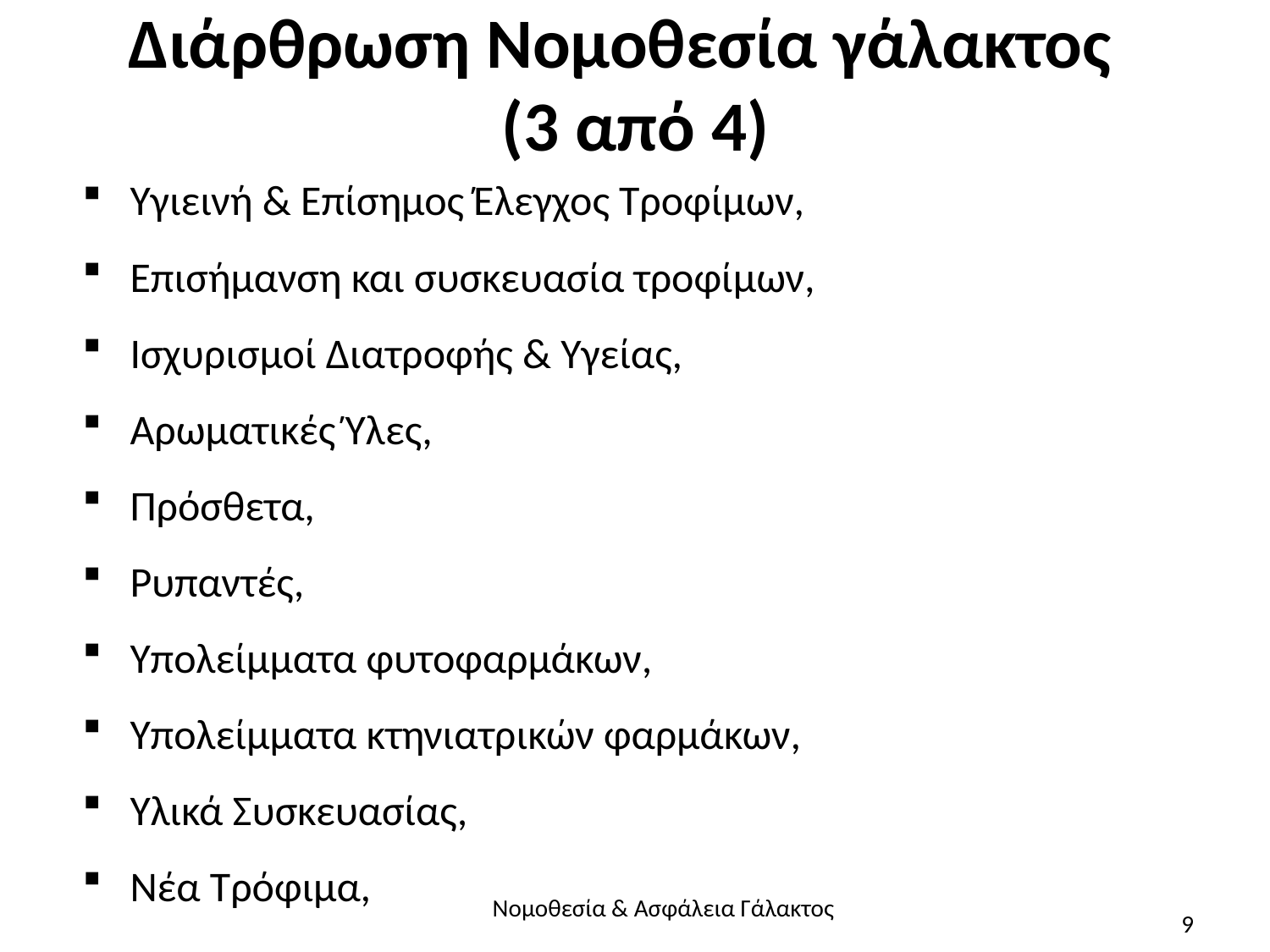

# Διάρθρωση Νομοθεσία γάλακτος (3 από 4)
Υγιεινή & Επίσημος Έλεγχος Τροφίμων,
Επισήμανση και συσκευασία τροφίμων,
Ισχυρισμοί Διατροφής & Υγείας,
Αρωματικές Ύλες,
Πρόσθετα,
Ρυπαντές,
Υπολείμματα φυτοφαρμάκων,
Υπολείμματα κτηνιατρικών φαρμάκων,
Υλικά Συσκευασίας,
Νέα Τρόφιμα,
Νομοθεσία & Ασφάλεια Γάλακτος
9